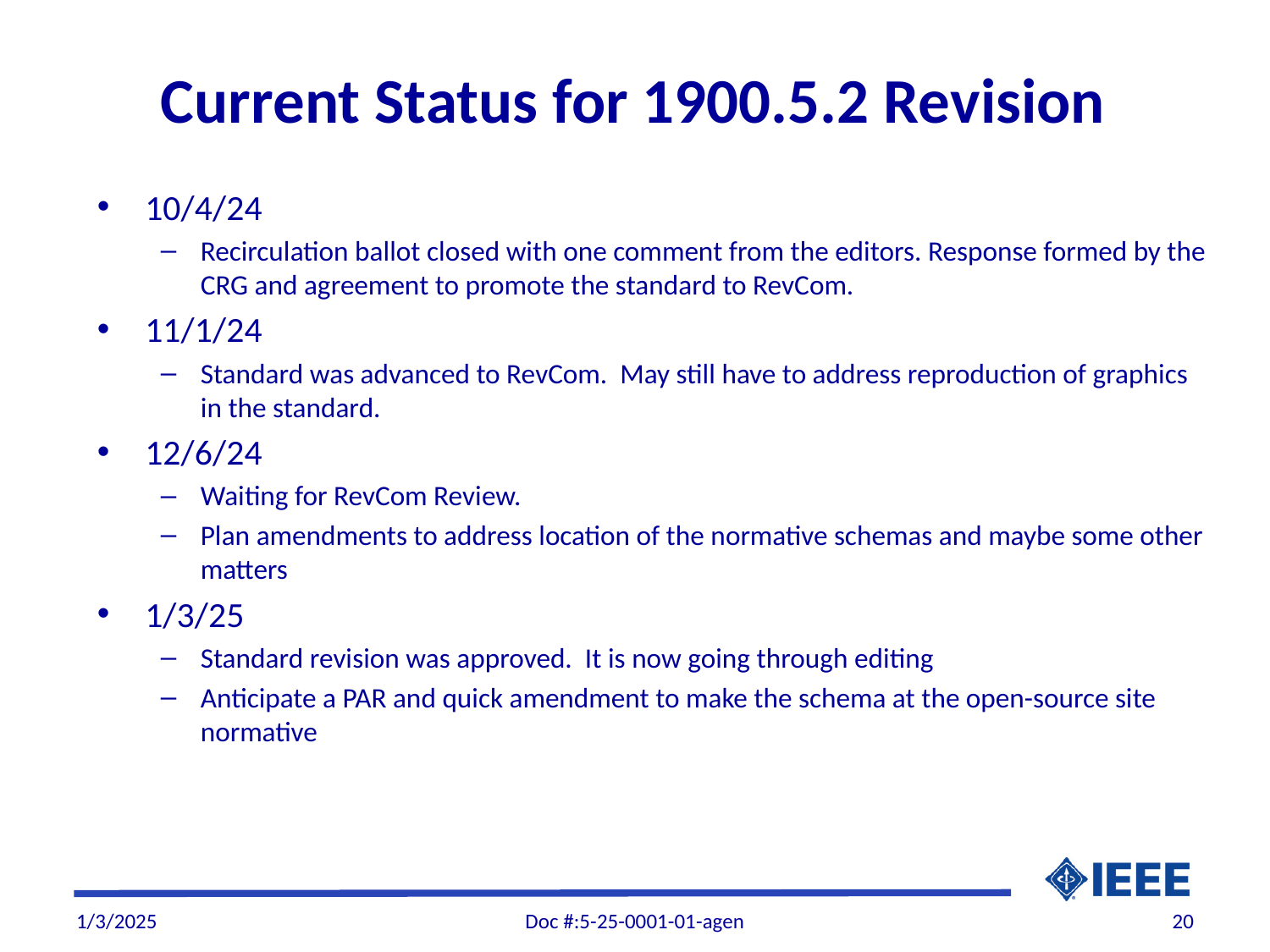

# Current Status for 1900.5.2 Revision

10/4/24
Recirculation ballot closed with one comment from the editors. Response formed by the CRG and agreement to promote the standard to RevCom.
11/1/24
Standard was advanced to RevCom.  May still have to address reproduction of graphics in the standard.
12/6/24
Waiting for RevCom Review.
Plan amendments to address location of the normative schemas and maybe some other matters
1/3/25
Standard revision was approved.  It is now going through editing
Anticipate a PAR and quick amendment to make the schema at the open-source site normative

1/3/2025
Doc #:5-25-0001-01-agen
20